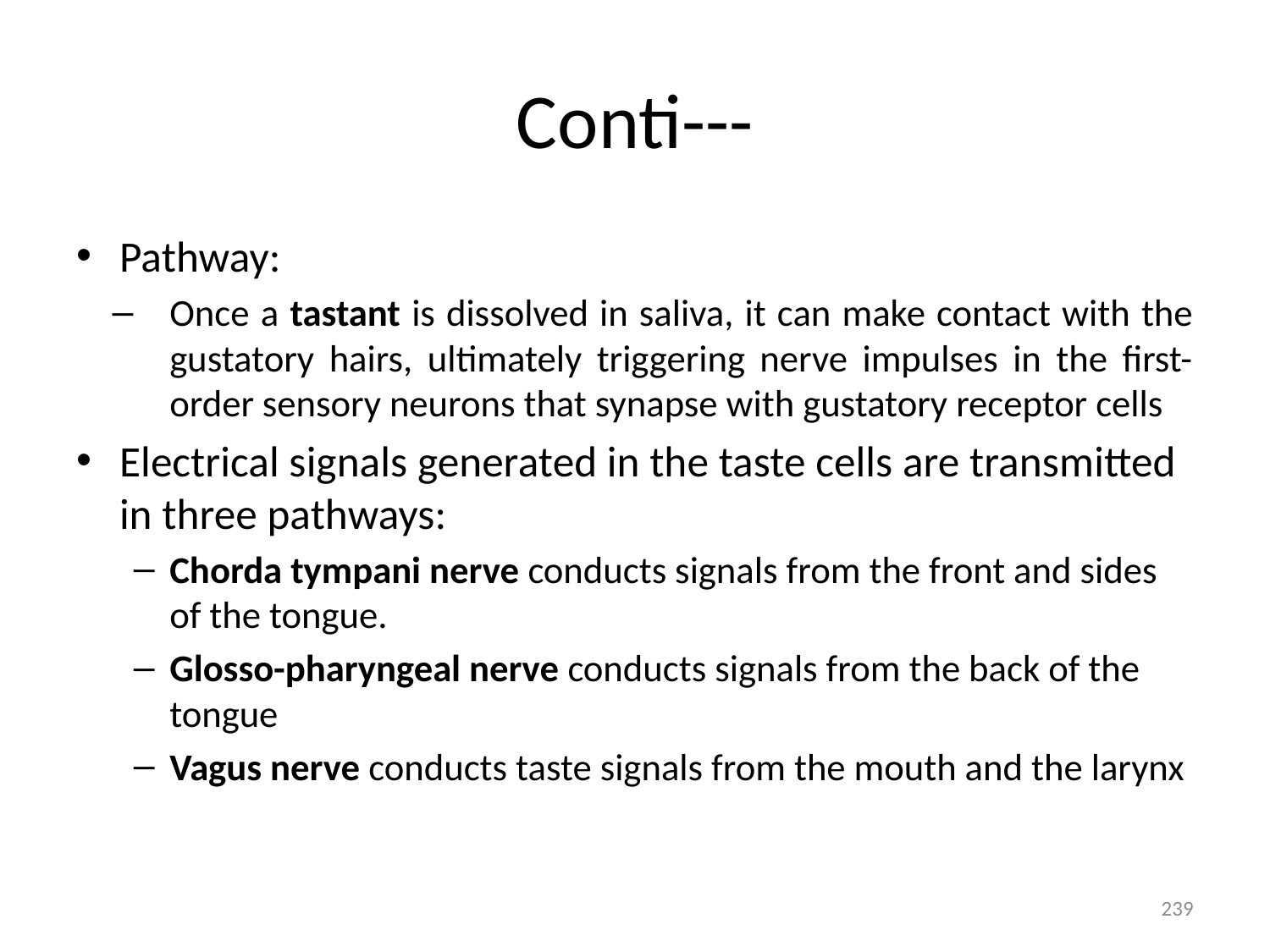

# Conti---
Pathway:
Once a tastant is dissolved in saliva, it can make contact with the gustatory hairs, ultimately triggering nerve impulses in the first-order sensory neurons that synapse with gustatory receptor cells
Electrical signals generated in the taste cells are transmitted in three pathways:
Chorda tympani nerve conducts signals from the front and sides of the tongue.
Glosso-pharyngeal nerve conducts signals from the back of the tongue
Vagus nerve conducts taste signals from the mouth and the larynx
239